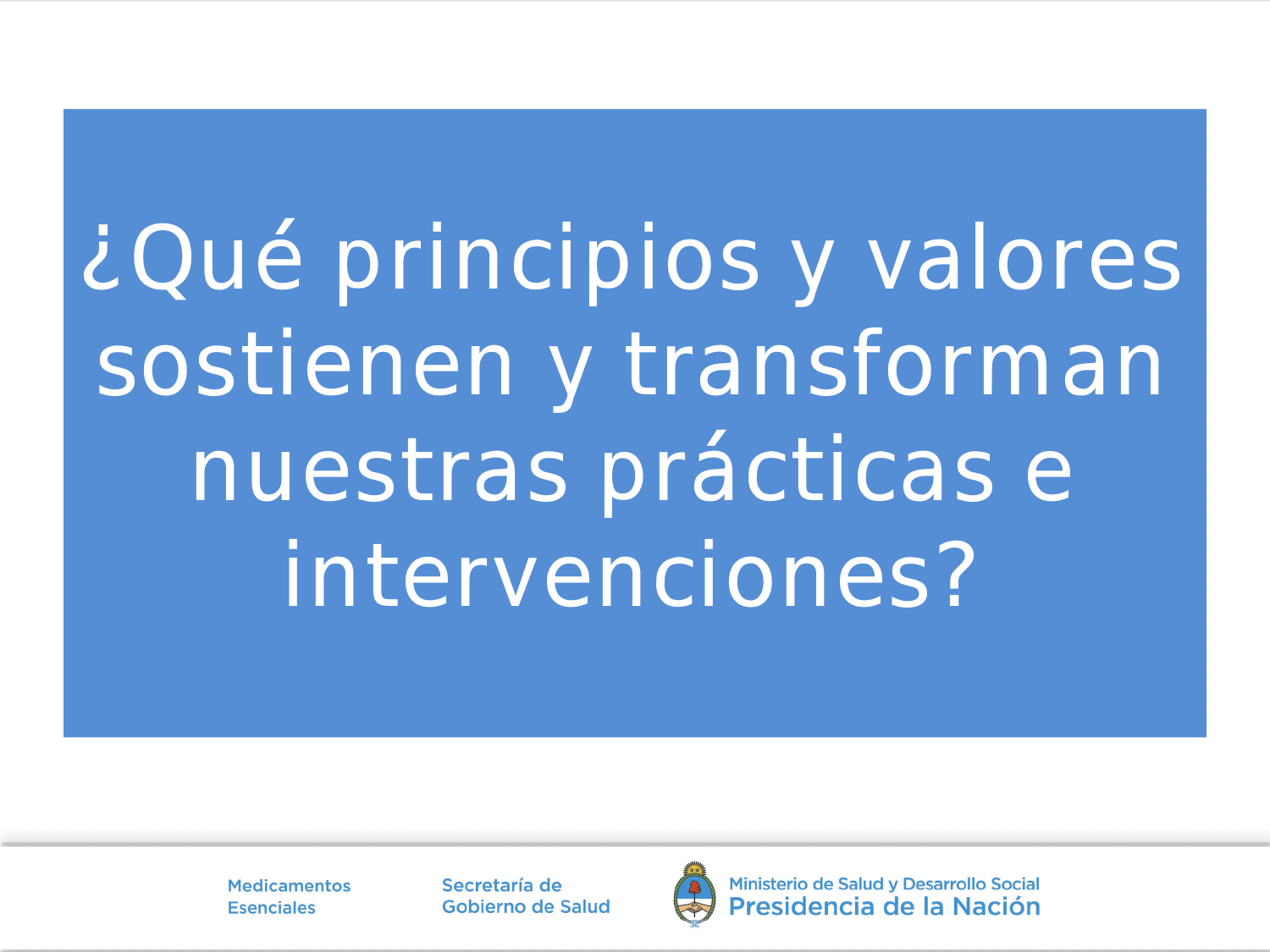

¿Qué principios y valores sostienen y transforman nuestras prácticas e intervenciones?